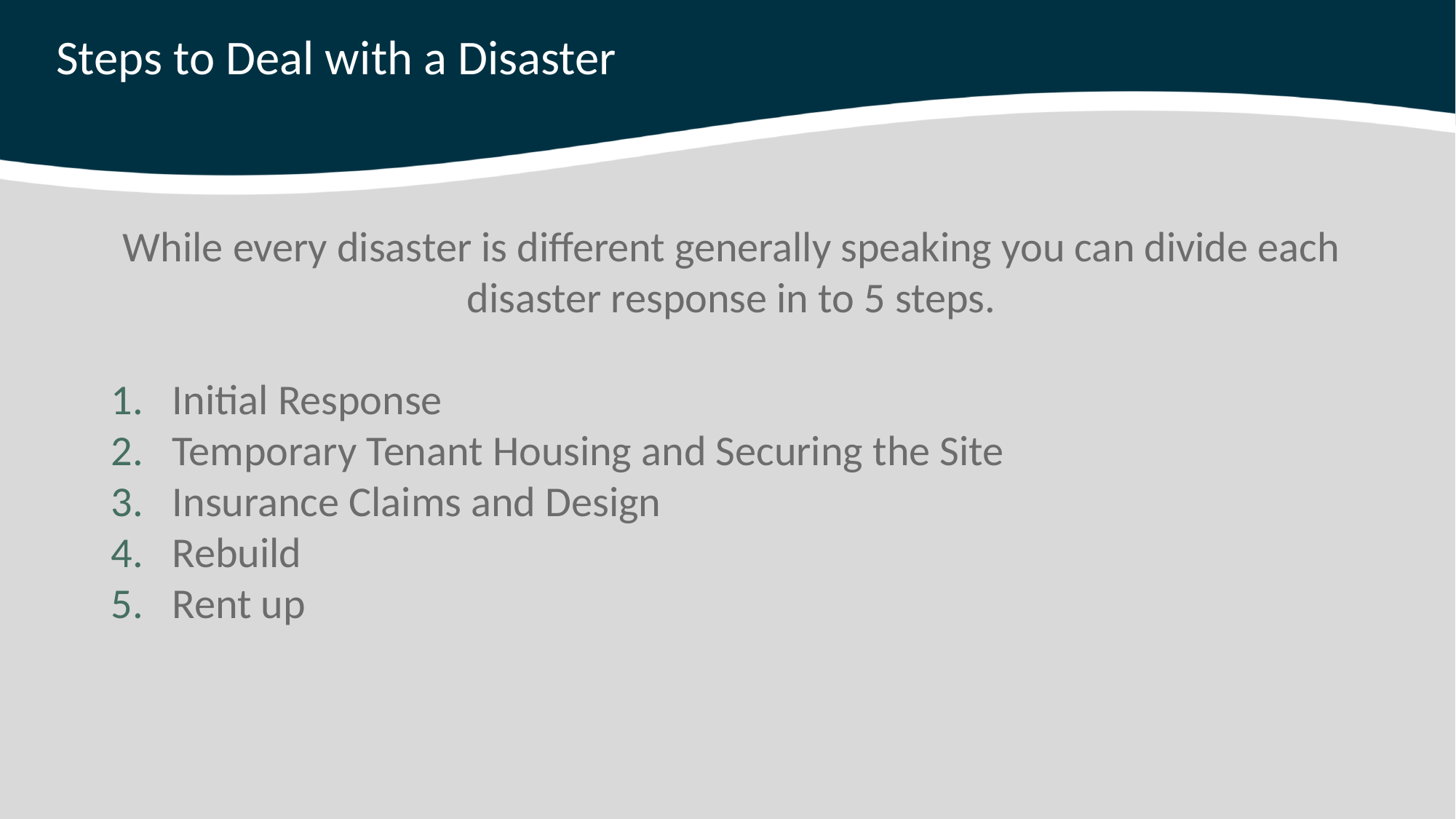

# Steps to Deal with a Disaster
While every disaster is different generally speaking you can divide each disaster response in to 5 steps.

Initial Response
Temporary Tenant Housing and Securing the Site
Insurance Claims and Design
Rebuild
Rent up